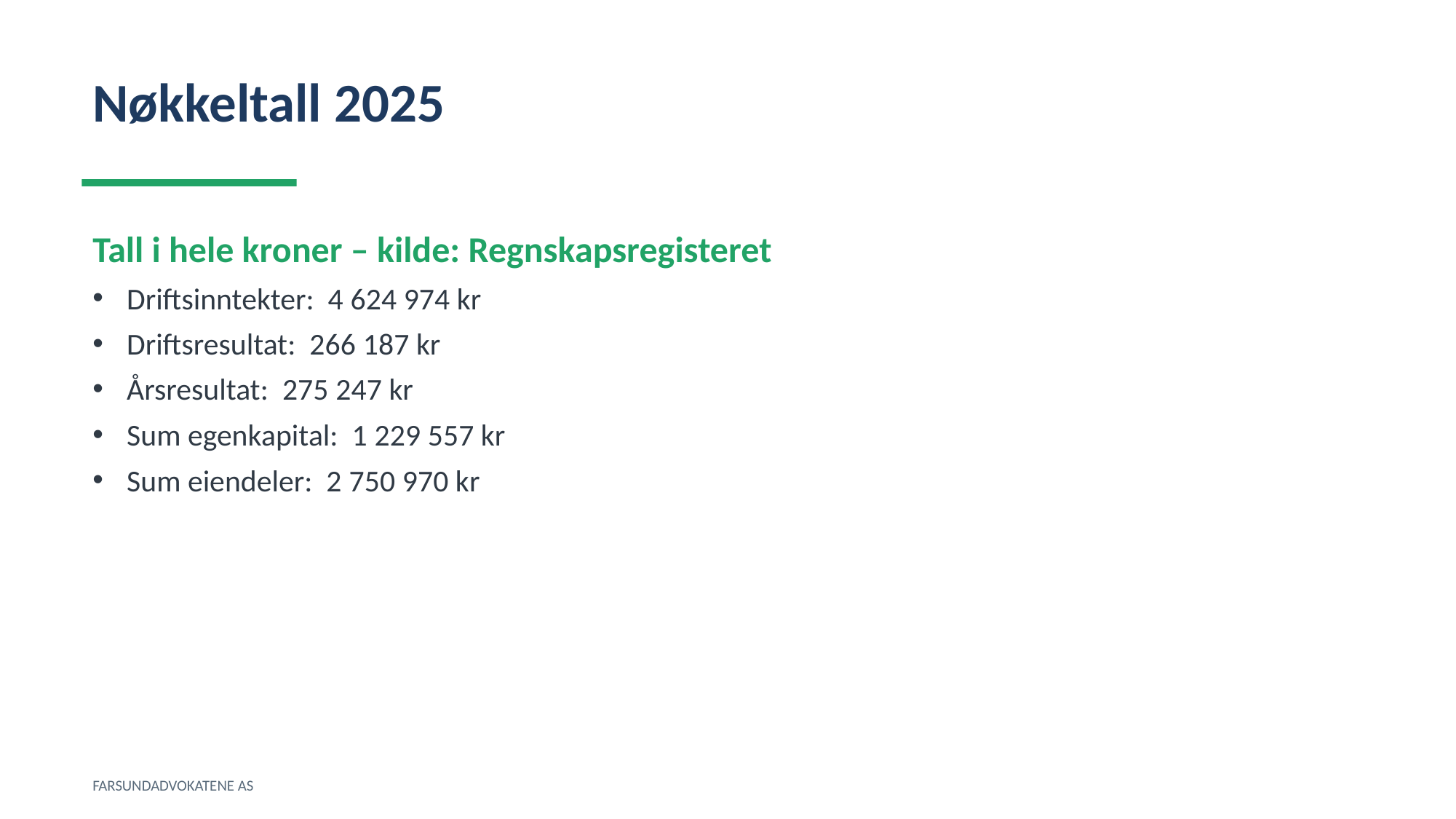

Nøkkeltall 2025

Tall i hele kroner – kilde: Regnskapsregisteret
Driftsinntekter:  4 624 974 kr
Driftsresultat:  266 187 kr
Årsresultat:  275 247 kr
Sum egenkapital:  1 229 557 kr
Sum eiendeler:  2 750 970 kr
FARSUNDADVOKATENE AS